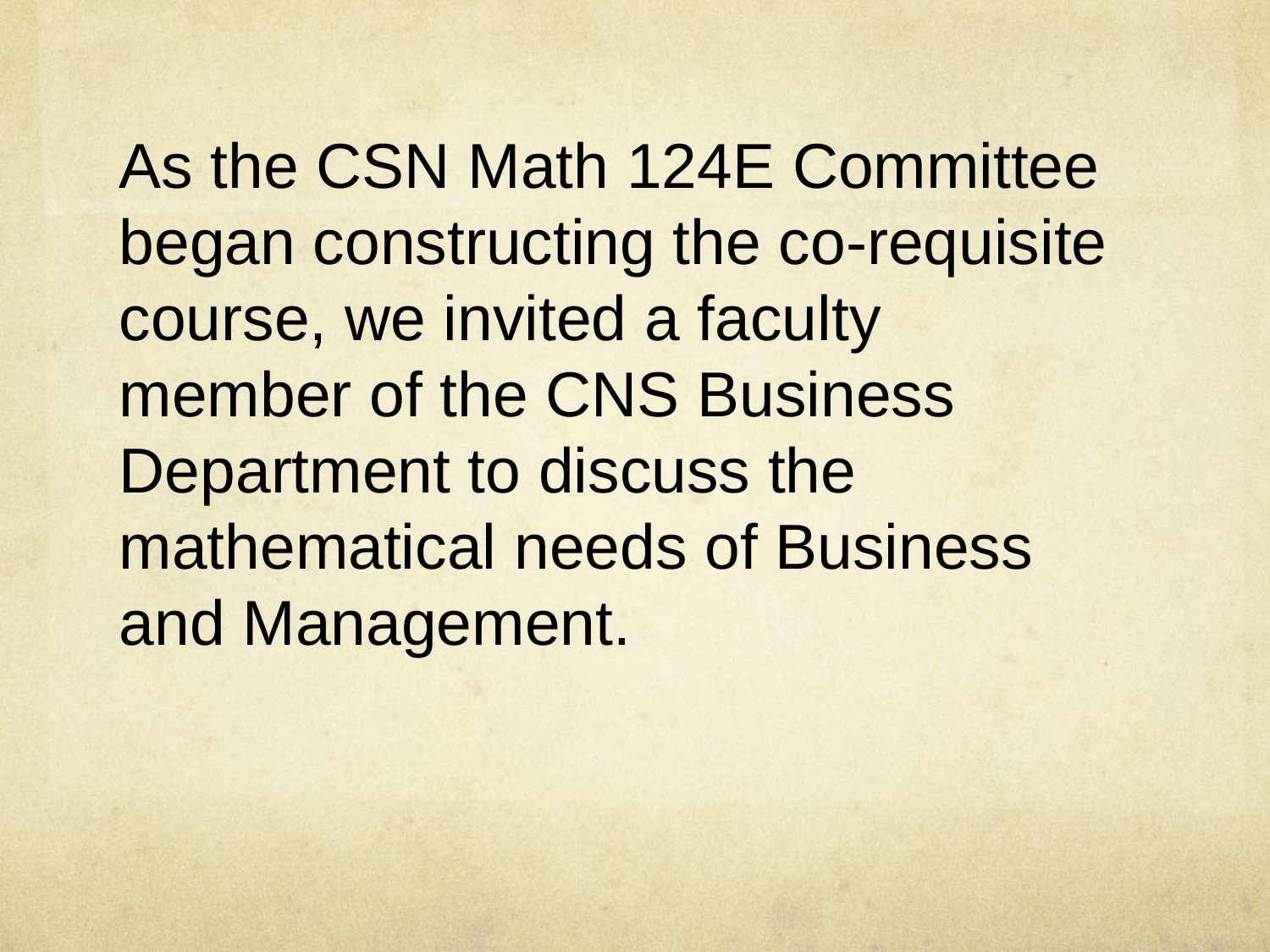

As the CSN Math 124E Committee began constructing the co-requisite course, we invited a faculty member of the CNS Business Department to discuss the mathematical needs of Business and Management.